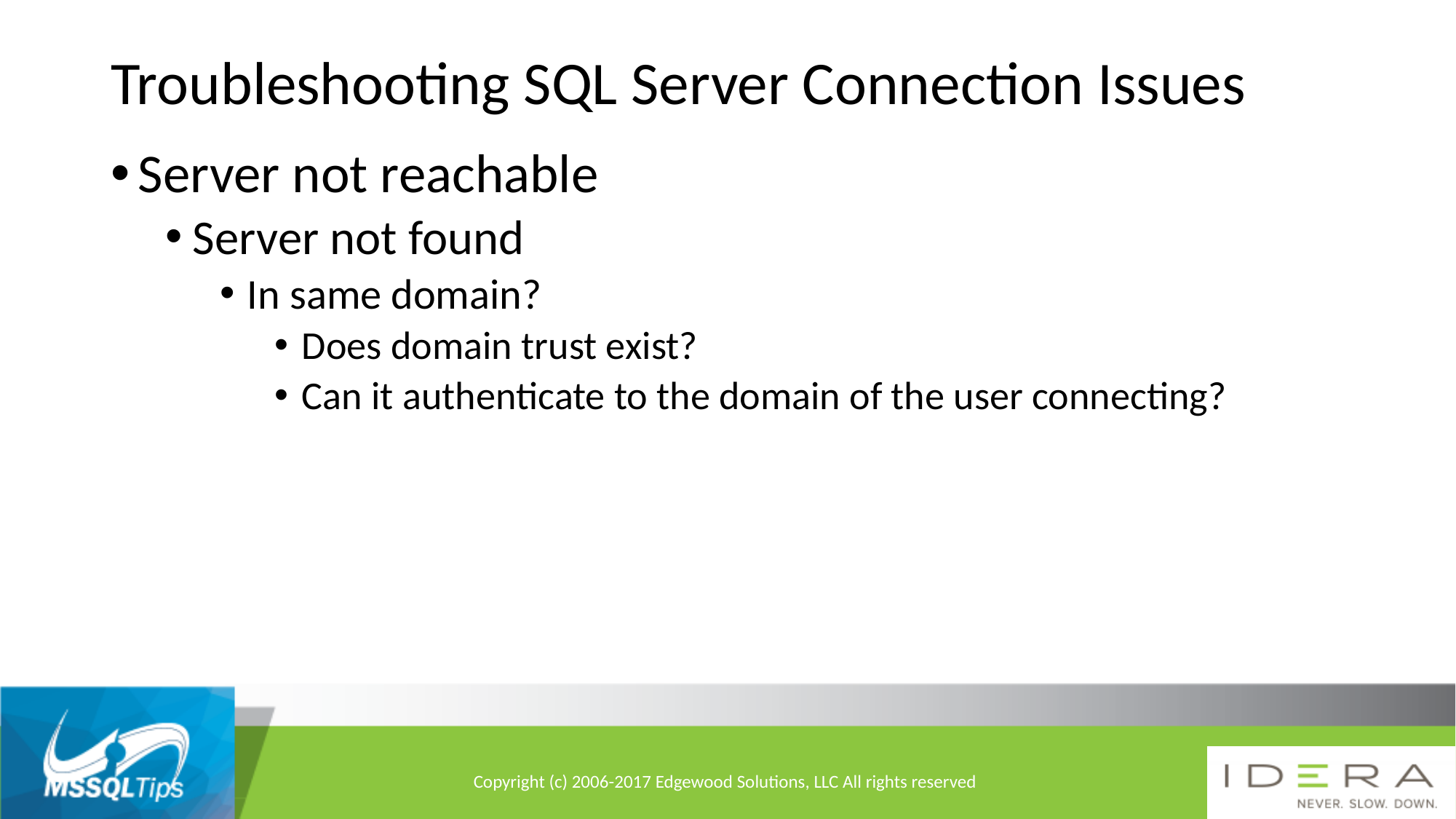

# Troubleshooting SQL Server Connection Issues
Server not reachable
Server not found
In same domain?
Does domain trust exist?
Can it authenticate to the domain of the user connecting?